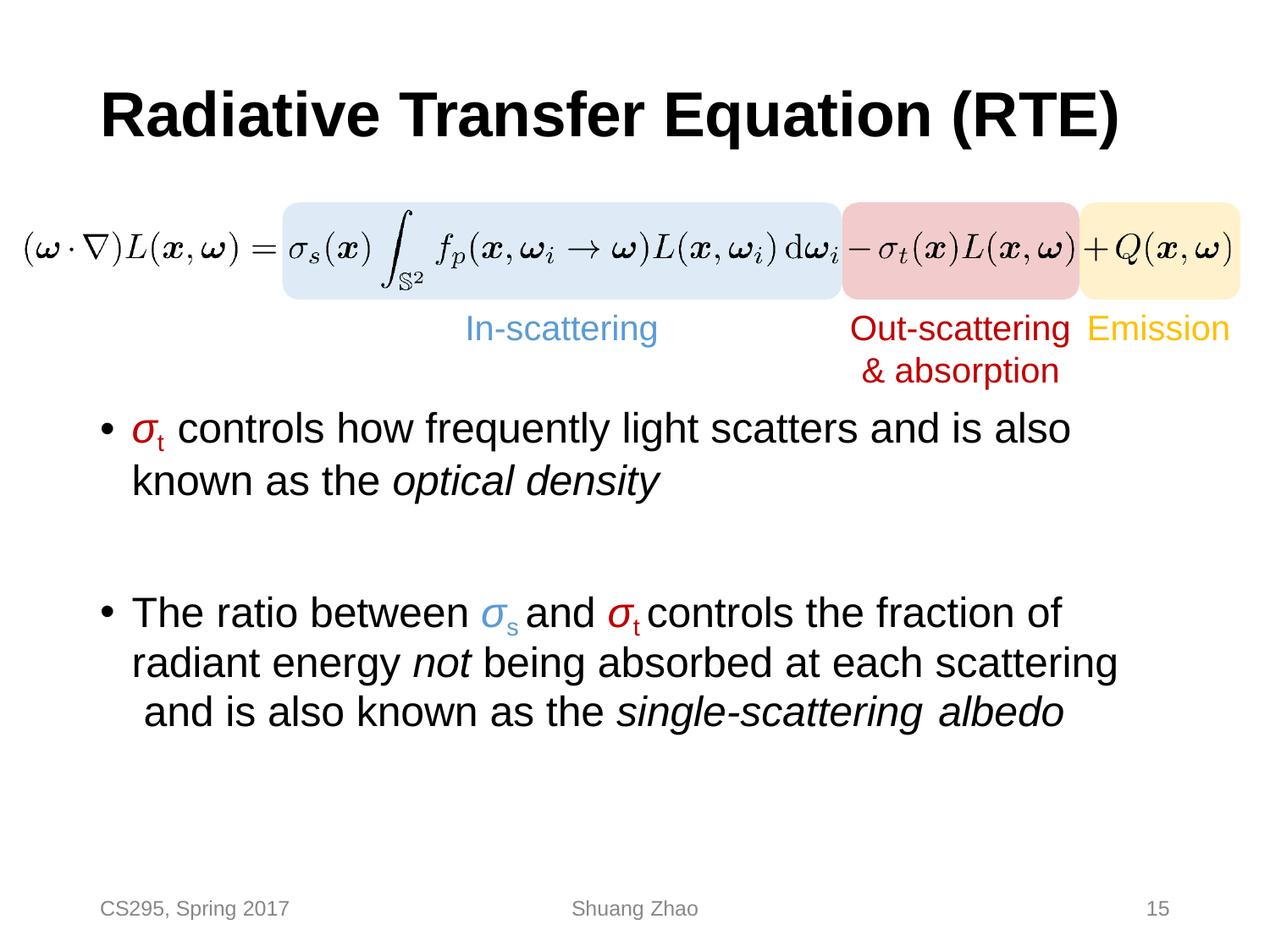

# Radiative Transfer Equation (RTE)

Out-scattering Emission
& absorption
In-scattering
σt  controls how frequently light scatters and is also
known as the optical density

The ratio between σs and σt controls the fraction of  radiant energy not being absorbed at each scattering  and is also known as the single-scattering albedo
CS295, Spring 2017
Shuang Zhao
15